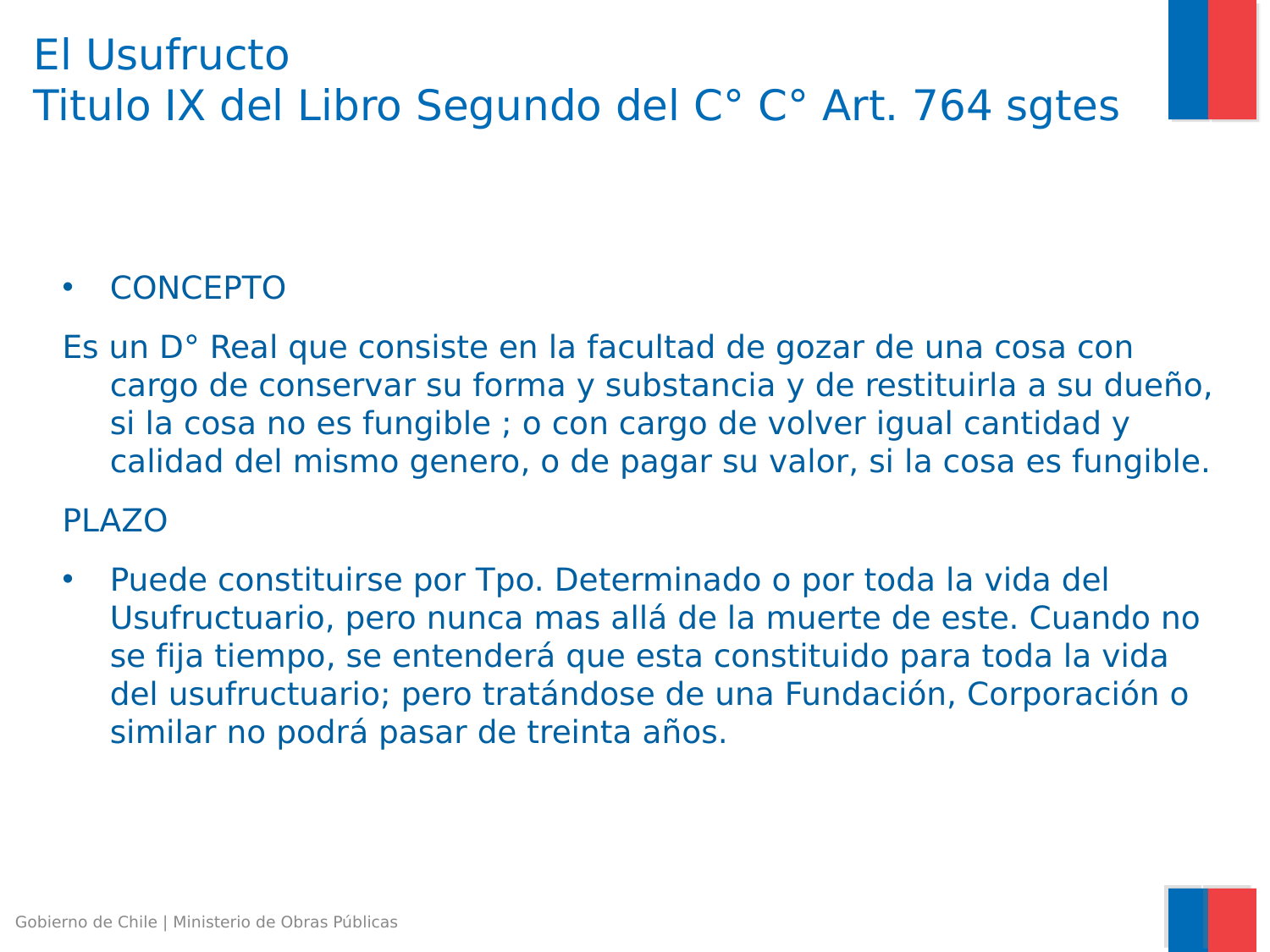

El Usufructo
Titulo IX del Libro Segundo del C° C° Art. 764 sgtes
CONCEPTO
Es un D° Real que consiste en la facultad de gozar de una cosa con cargo de conservar su forma y substancia y de restituirla a su dueño, si la cosa no es fungible ; o con cargo de volver igual cantidad y calidad del mismo genero, o de pagar su valor, si la cosa es fungible.
PLAZO
Puede constituirse por Tpo. Determinado o por toda la vida del Usufructuario, pero nunca mas allá de la muerte de este. Cuando no se fija tiempo, se entenderá que esta constituido para toda la vida del usufructuario; pero tratándose de una Fundación, Corporación o similar no podrá pasar de treinta años.
Gobierno de Chile | Ministerio de Obras Públicas